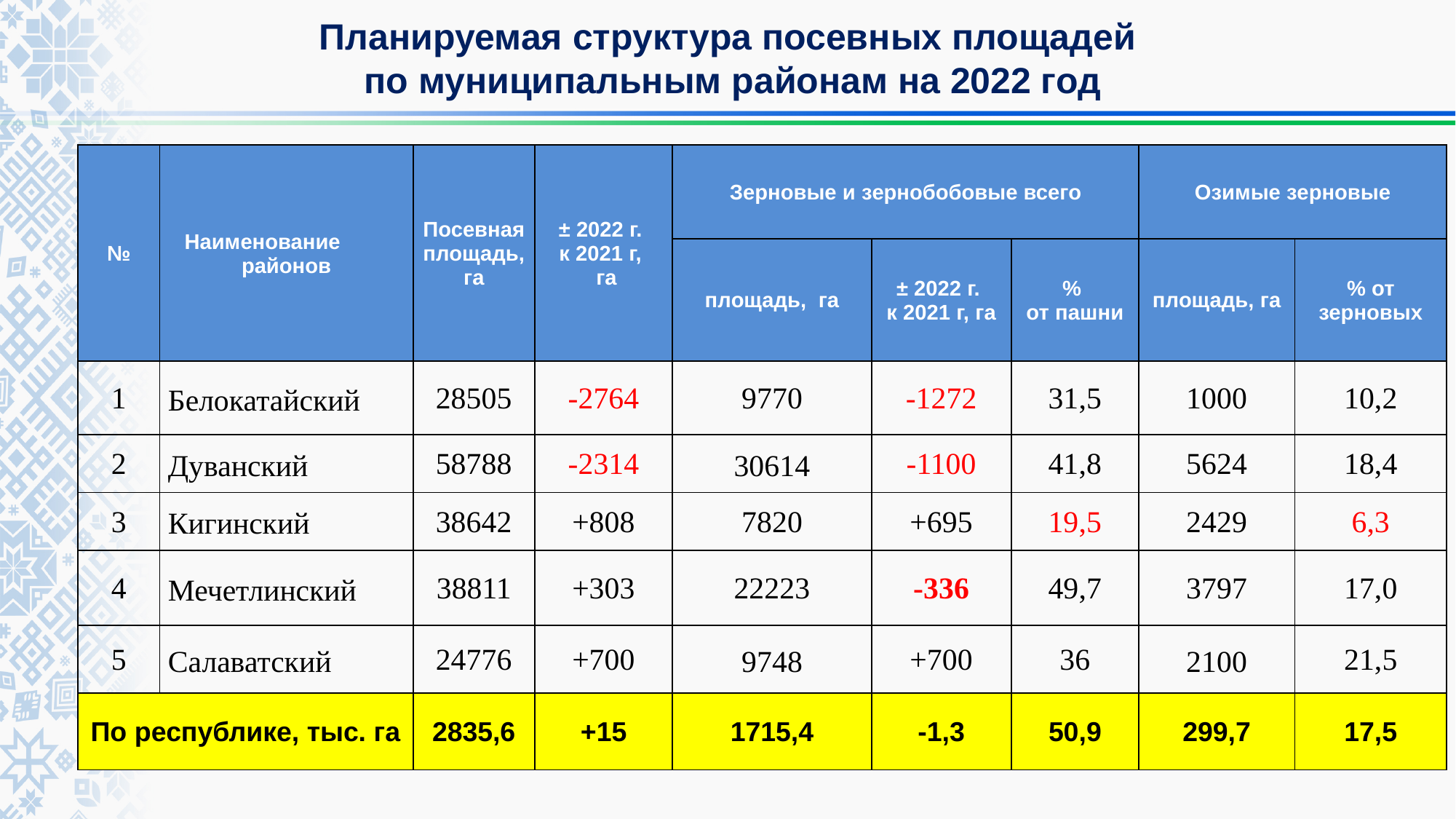

# Планируемая структура посевных площадей по муниципальным районам на 2022 год
| № | Наименование районов | Посевная площадь, га | ± 2022 г. к 2021 г, га | Зерновые и зернобобовые всего |  |  | Озимые зерновые |  |
| --- | --- | --- | --- | --- | --- | --- | --- | --- |
|  |  |  |  | площадь, га | ± 2022 г. к 2021 г, га | % от пашни | площадь, га | % от зерновых |
| 1 | Белокатайский | 28505 | -2764 | 9770 | -1272 | 31,5 | 1000 | 10,2 |
| 2 | Дуванский | 58788 | -2314 | 30614 | -1100 | 41,8 | 5624 | 18,4 |
| 3 | Кигинский | 38642 | +808 | 7820 | +695 | 19,5 | 2429 | 6,3 |
| 4 | Мечетлинский | 38811 | +303 | 22223 | -336 | 49,7 | 3797 | 17,0 |
| 5 | Салаватский | 24776 | +700 | 9748 | +700 | 36 | 2100 | 21,5 |
| По республике, тыс. га |  | 2835,6 | +15 | 1715,4 | -1,3 | 50,9 | 299,7 | 17,5 |